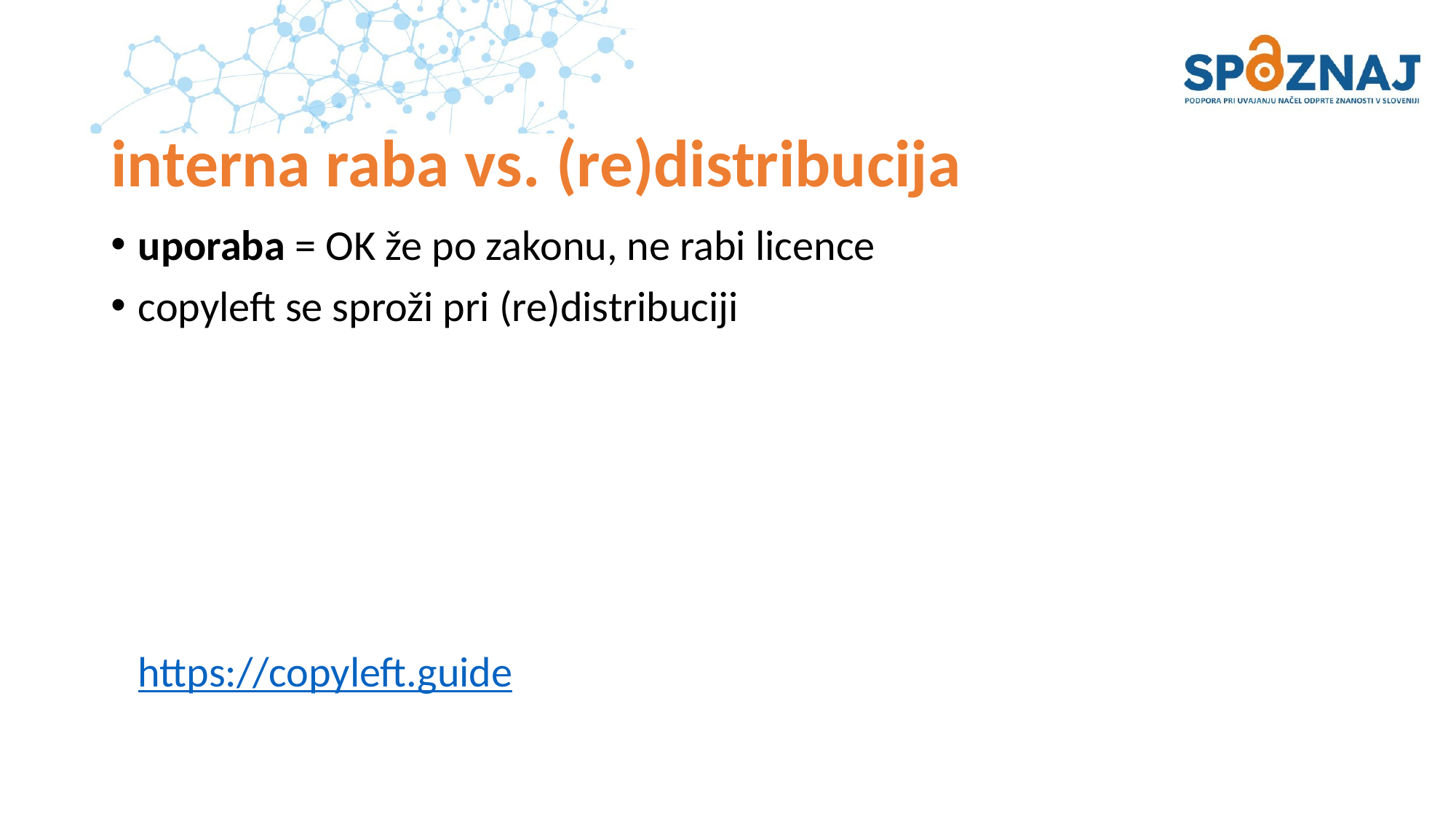

# interna raba vs. (re)distribucija
uporaba = OK že po zakonu, ne rabi licence
copyleft se sproži pri (re)distribuciji

https://copyleft.guide